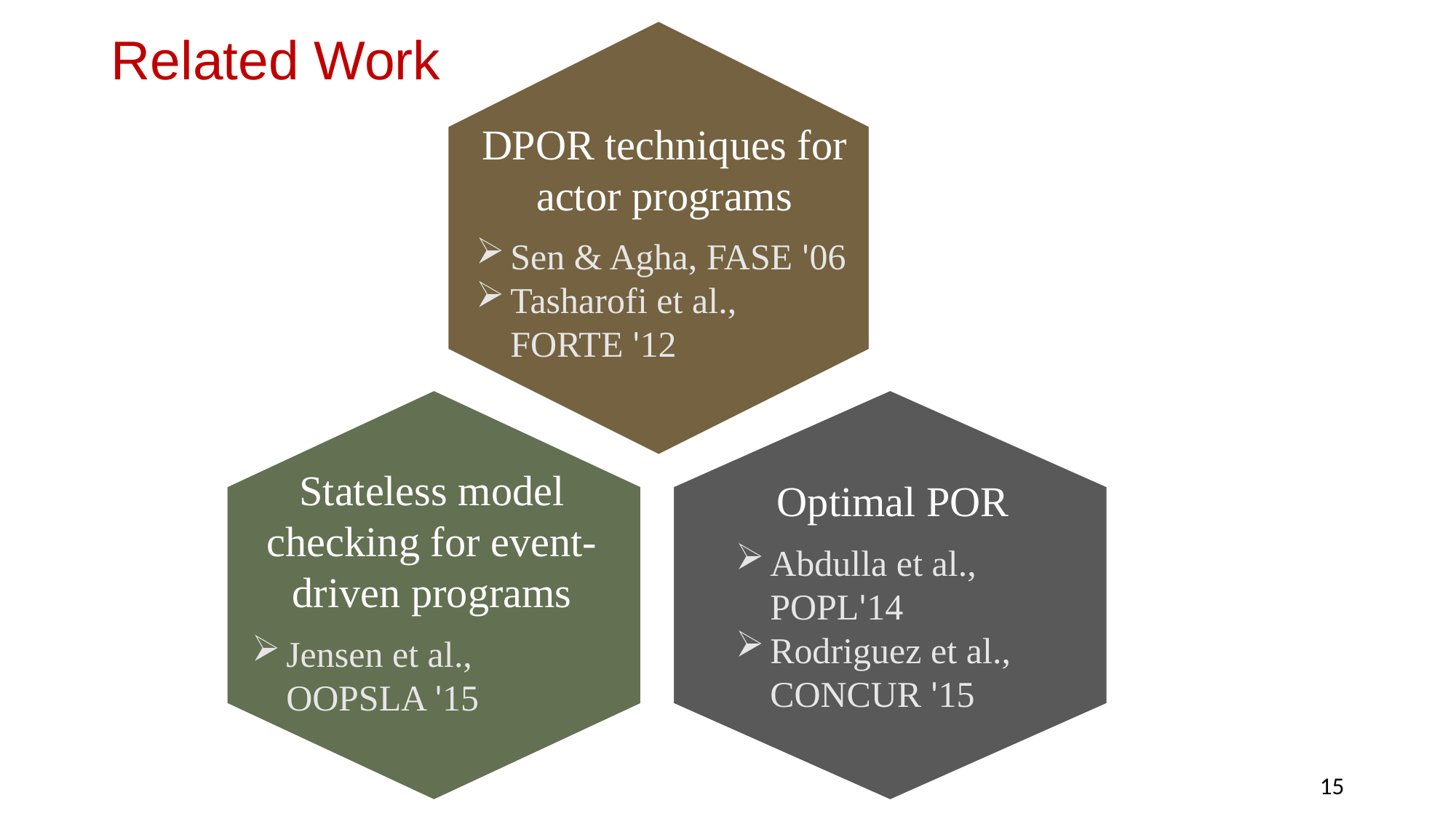

# Related Work

DPOR techniques for actor programs

Sen & Agha, FASE '06
Tasharofi et al., FORTE '12

Stateless model checking for event-driven programs

Jensen et al., OOPSLA '15
Optimal POR

Abdulla et al., POPL'14
Rodriguez et al., CONCUR '15
15